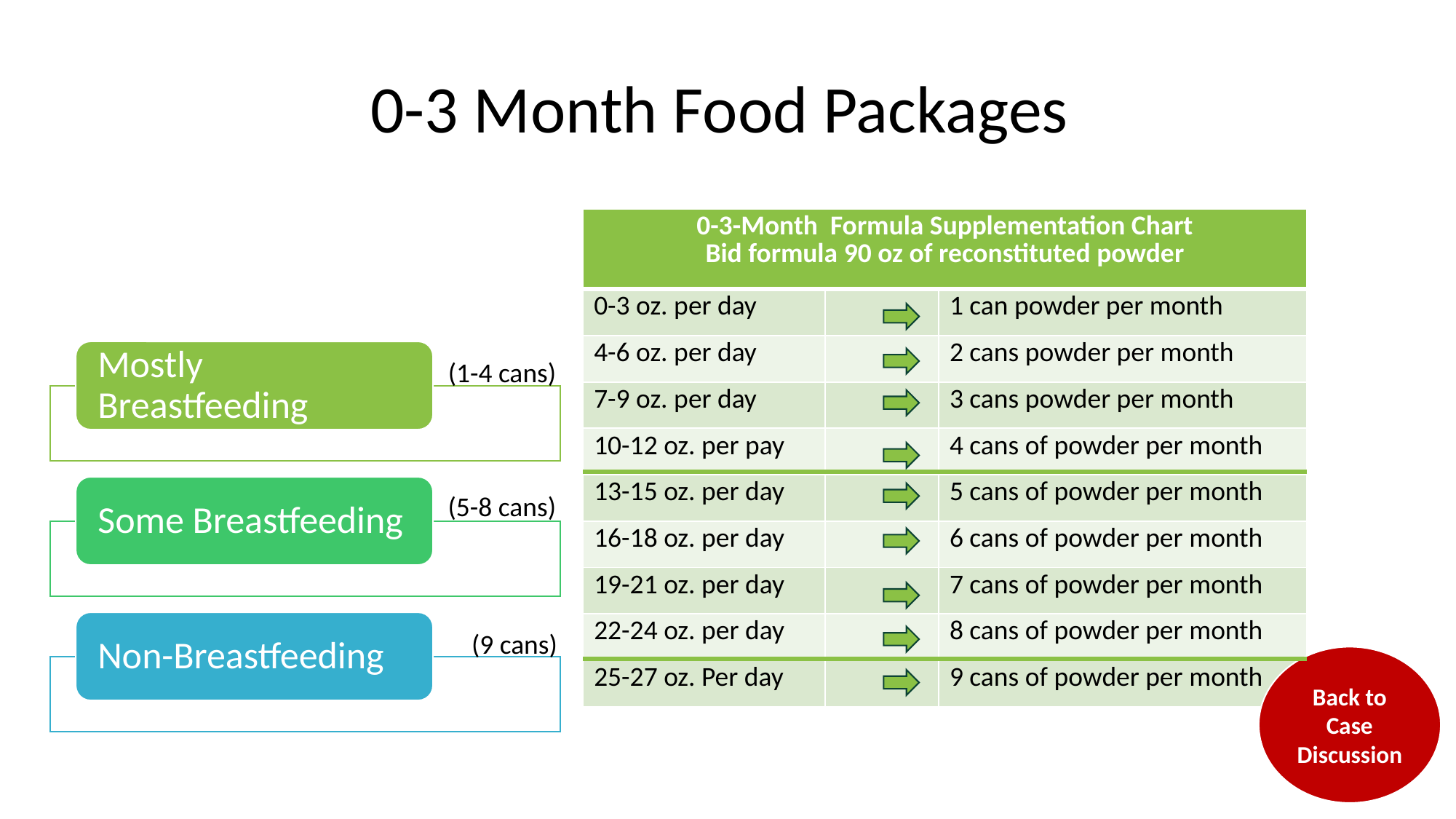

0-3 Month Food Packages
| 0-3-Month  Formula Supplementation Chart Bid formula 90 oz of reconstituted powder |  |  |
| --- | --- | --- |
| 0-3 oz. per day |  | 1 can powder per month |
| 4-6 oz. per day |  | 2 cans powder per month |
| 7-9 oz. per day |  | 3 cans powder per month |
| 10-12 oz. per pay |  | 4 cans of powder per month |
| 13-15 oz. per day |  | 5 cans of powder per month |
| 16-18 oz. per day |  | 6 cans of powder per month |
| 19-21 oz. per day |  | 7 cans of powder per month |
| 22-24 oz. per day |  | 8 cans of powder per month |
| 25-27 oz. Per day |  | 9 cans of powder per month |
Mostly Breastfeeding
Some Breastfeeding
Non-Breastfeeding

(1-4 cans)

(5-8 cans)

    (9 cans)

Back to Case Discussion